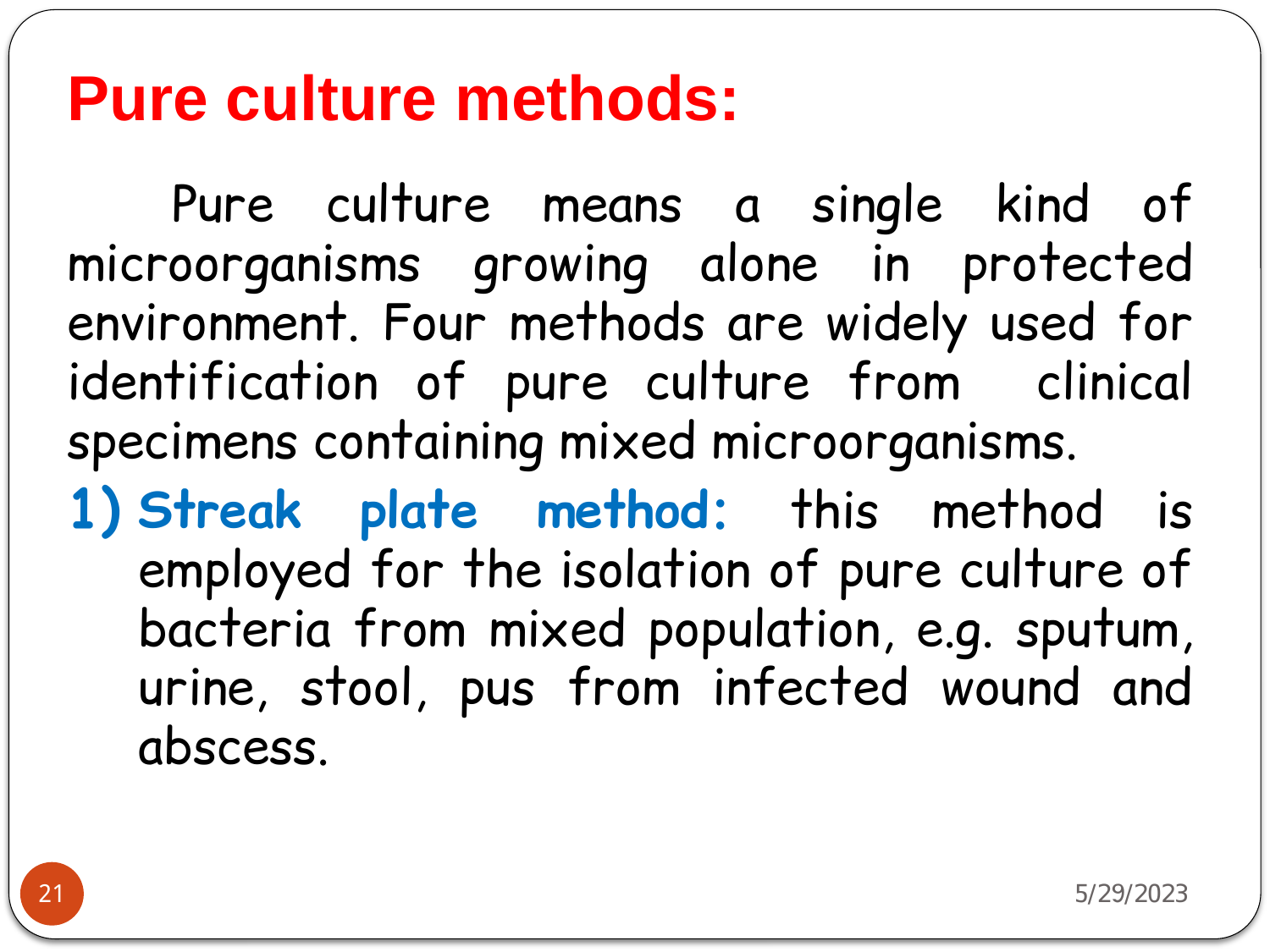

# Pure culture methods:
  Pure culture means a single kind of microorganisms growing alone in protected environment. Four methods are widely used for identification of pure culture from  clinical specimens containing mixed microorganisms.
Streak plate method: this method is employed for the isolation of pure culture of bacteria from mixed population, e.g. sputum, urine, stool, pus from infected wound and abscess.
5/29/2023
21